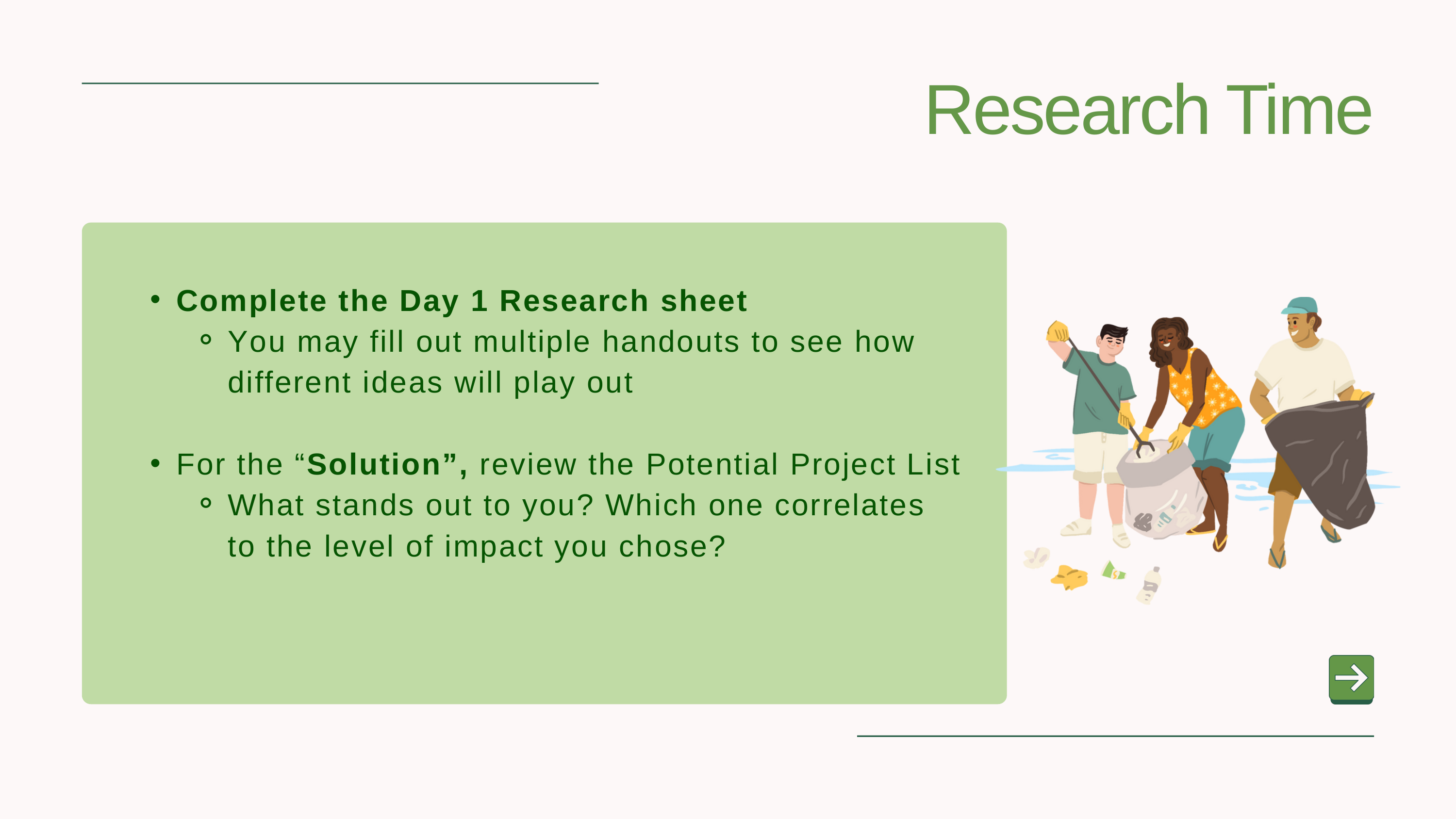

Research Time

Complete the Day 1 Research sheet
You may fill out multiple handouts to see how different ideas will play out

For the “Solution”, review the Potential Project List
What stands out to you? Which one correlates to the level of impact you chose?